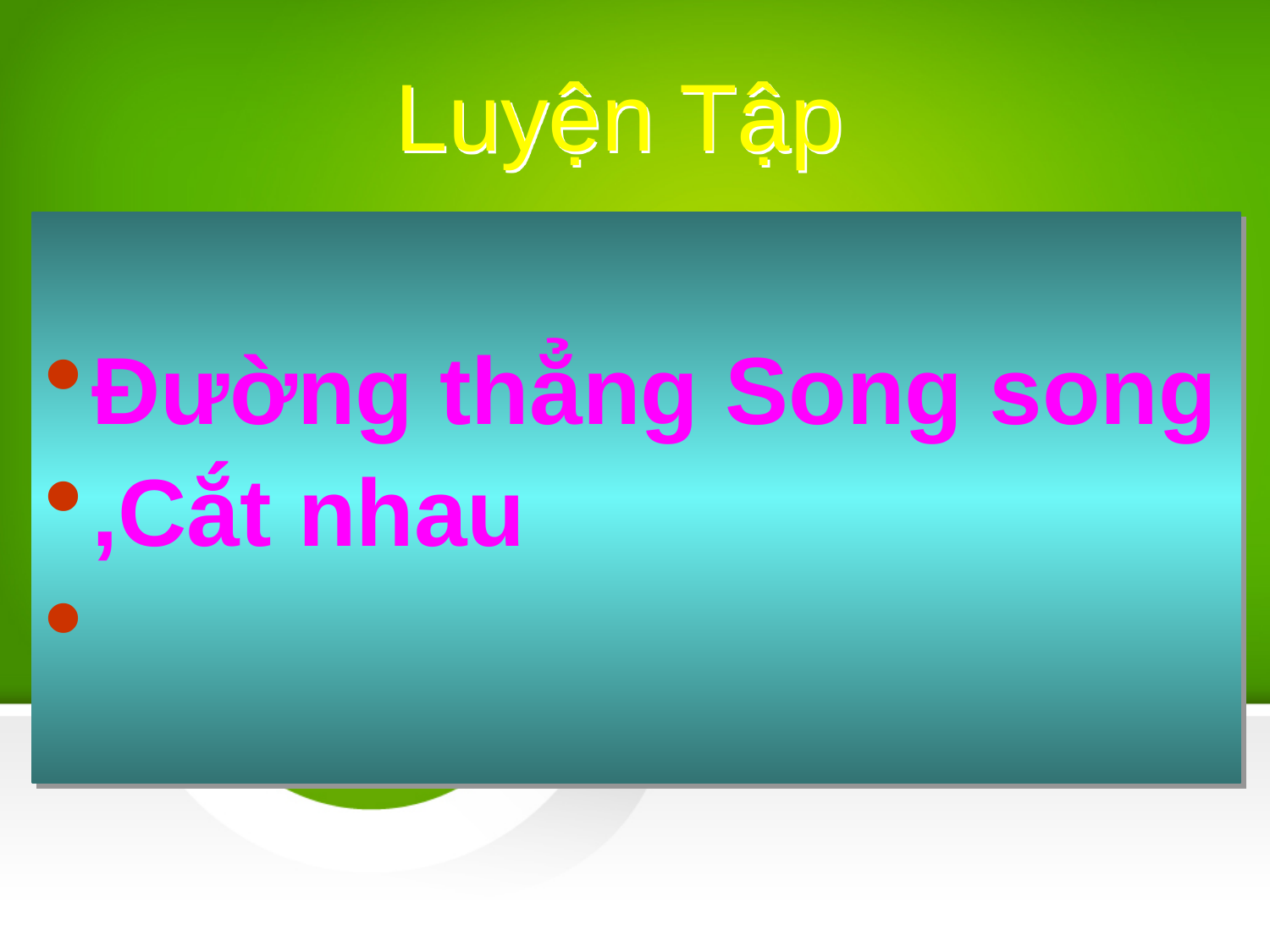

Luyện Tập

Đường thẳng Song song
,Cắt nhau